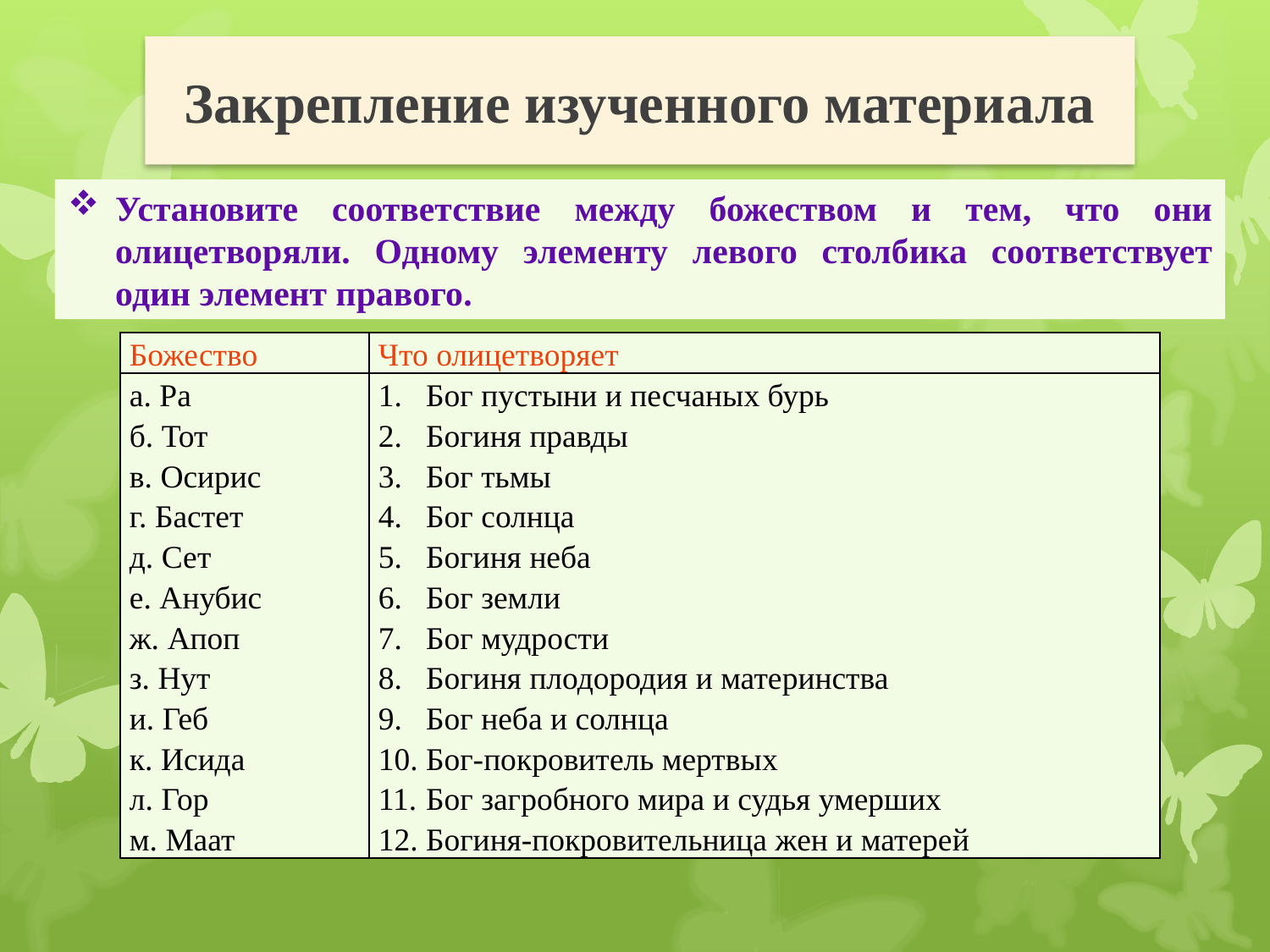

# Закрепление изученного материала
Установите соответствие между божеством и тем, что они олицетворяли. Одному элементу левого столбика соответствует один элемент правого.
| Божество | Что олицетворяет |
| --- | --- |
| а. Ра б. Тот в. Осирис г. Бастет д. Сет е. Анубис ж. Апоп з. Нут и. Геб к. Исида л. Гор м. Маат | Бог пустыни и песчаных бурь Богиня правды Бог тьмы Бог солнца Богиня неба Бог земли Бог мудрости Богиня плодородия и материнства Бог неба и солнца Бог-покровитель мертвых Бог загробного мира и судья умерших Богиня-покровительница жен и матерей |